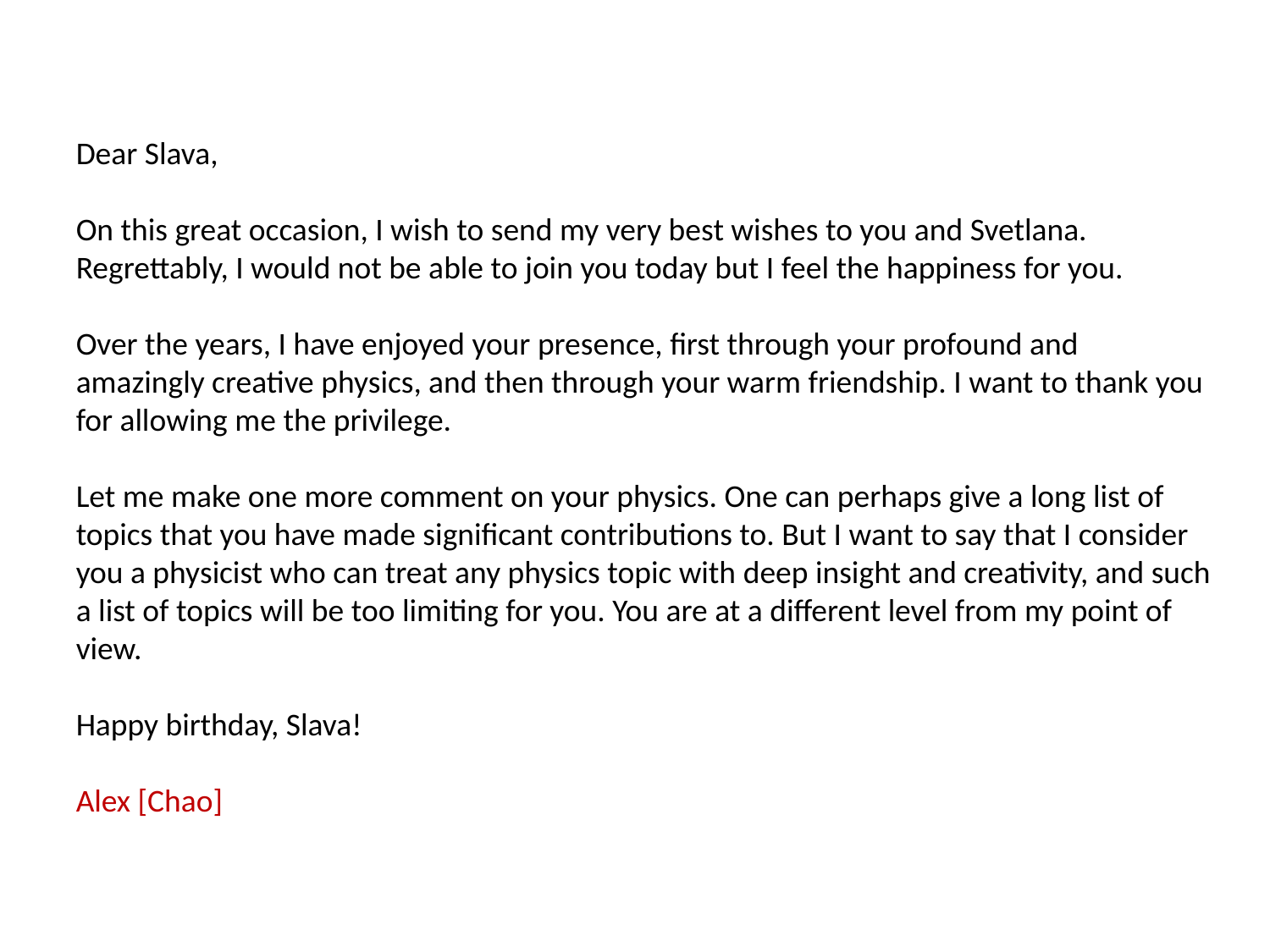

Dear Slava,

On this great occasion, I wish to send my very best wishes to you and Svetlana. Regrettably, I would not be able to join you today but I feel the happiness for you.

Over the years, I have enjoyed your presence, first through your profound and amazingly creative physics, and then through your warm friendship. I want to thank you for allowing me the privilege.

Let me make one more comment on your physics. One can perhaps give a long list of topics that you have made significant contributions to. But I want to say that I consider you a physicist who can treat any physics topic with deep insight and creativity, and such a list of topics will be too limiting for you. You are at a different level from my point of view.

Happy birthday, Slava!

Alex [Chao]